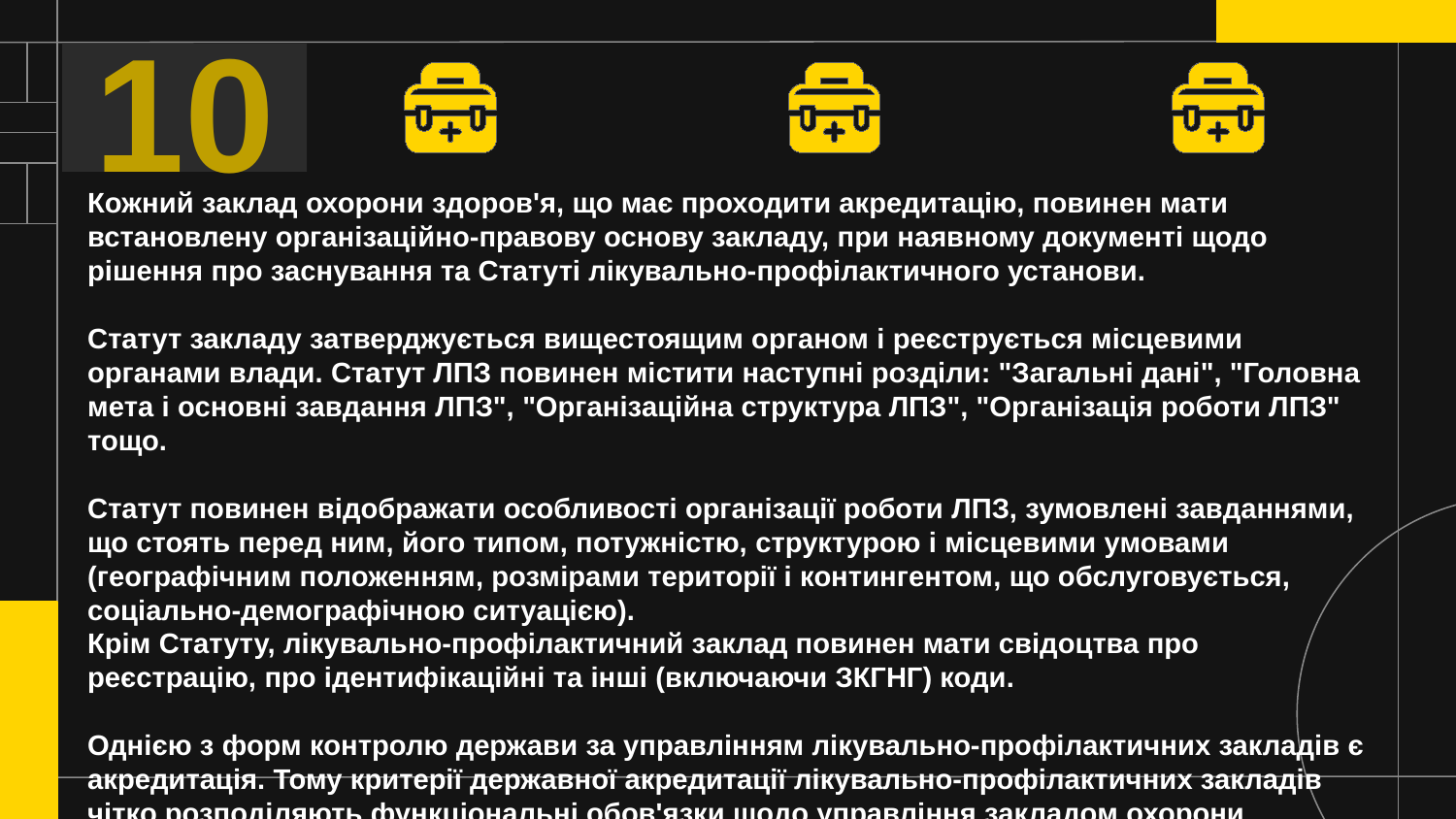

10

Кожний заклад охорони здоров'я, що має проходити акредитацію, повинен мати встановлену організаційно-правову основу закладу, при наявному документі щодо рішення про заснування та Статуті лікувально-профілактичного установи.

Статут закладу затверджується вищестоящим органом і реєструється місцевими органами влади. Статут ЛПЗ повинен містити наступні розділи: "Загальні дані", "Головна мета і основні завдання ЛПЗ", "Організаційна структура ЛПЗ", "Організація роботи ЛПЗ" тощо.

Статут повинен відображати особливості організації роботи ЛПЗ, зумовлені завданнями, що стоять перед ним, його типом, потужністю, структурою і місцевими умовами (географічним положенням, розмірами території і контингентом, що обслуговується, соціально-демографічною ситуацією).
Крім Статуту, лікувально-профілактичний заклад повинен мати свідоцтва про реєстрацію, про ідентифікаційні та інші (включаючи ЗКГНГ) коди.

Однією з форм контролю держави за управлінням лікувально-профілактичних закладів є акредитація. Тому критерії державної акредитації лікувально-профілактичних закладів чітко розподіляють функціональні обов'язки щодо управління закладом охорони здоров'я.